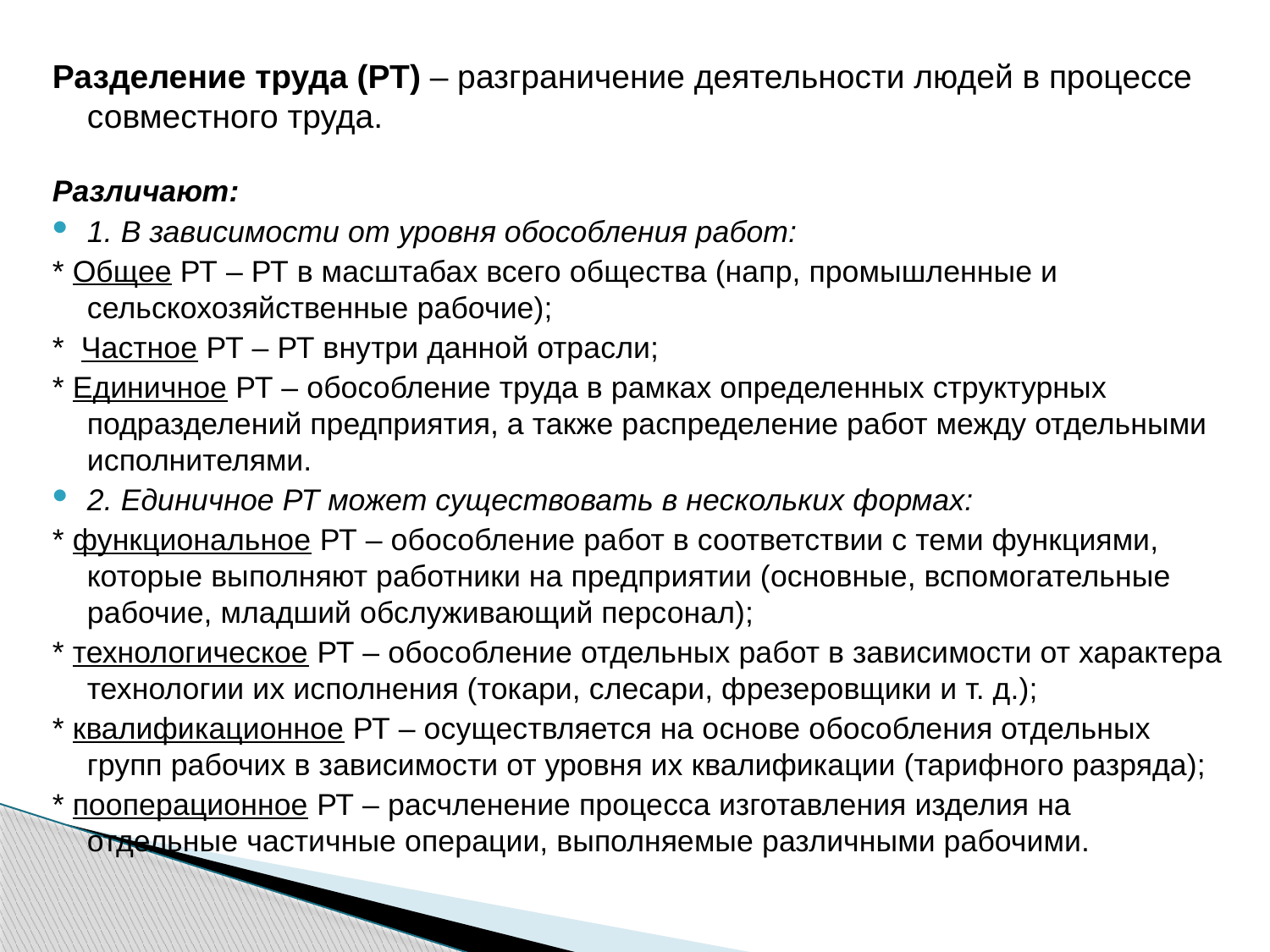

Разделение труда (РТ) – разграничение деятельности людей в процессе совместного труда.

Различают:
1. В зависимости от уровня обособления работ:
* Общее РТ – РТ в масштабах всего общества (напр, промышленные и сельскохозяйственные рабочие);
*  Частное РТ – РТ внутри данной отрасли;
* Единичное РТ – обособление труда в рамках определенных структурных подразделений предприятия, а также распределение работ между отдельными исполнителями.
2. Единичное РТ может существовать в нескольких формах:
* функциональное РТ – обособление работ в соответствии с теми функциями, которые выполняют работники на предприятии (основные, вспомогательные рабочие, младший обслуживающий персонал);
* технологическое РТ – обособление отдельных работ в зависимости от характера технологии их исполнения (токари, слесари, фрезеровщики и т. д.);
* квалификационное РТ – осуществляется на основе обособления отдельных групп рабочих в зависимости от уровня их квалификации (тарифного разряда);
* пооперационное РТ – расчленение процесса изготавления изделия на отдельные частичные операции, выполняемые различными рабочими.